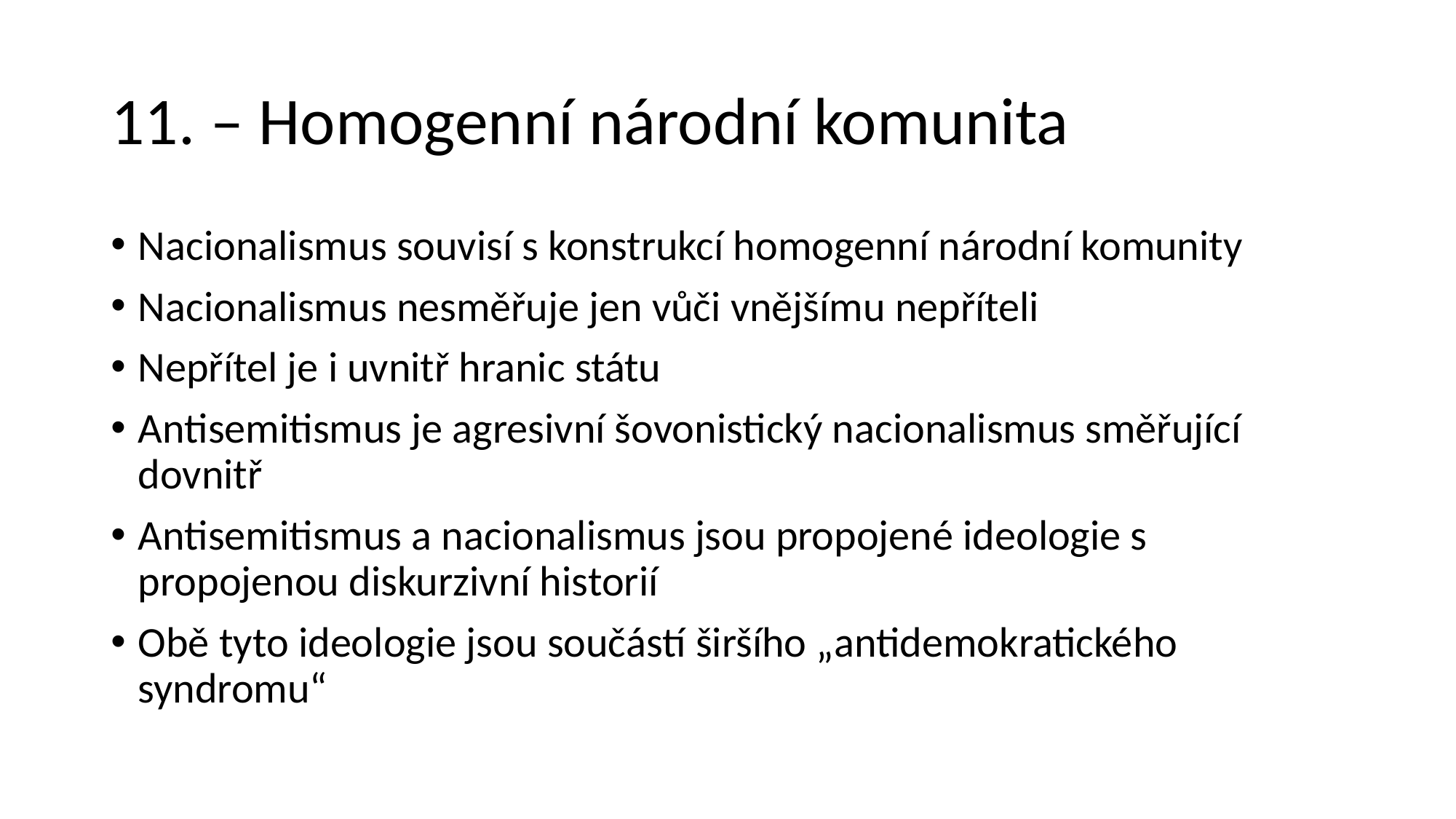

# 11. – Homogenní národní komunita
Nacionalismus souvisí s konstrukcí homogenní národní komunity
Nacionalismus nesměřuje jen vůči vnějšímu nepříteli
Nepřítel je i uvnitř hranic státu
Antisemitismus je agresivní šovonistický nacionalismus směřující dovnitř
Antisemitismus a nacionalismus jsou propojené ideologie s propojenou diskurzivní historií
Obě tyto ideologie jsou součástí širšího „antidemokratického syndromu“